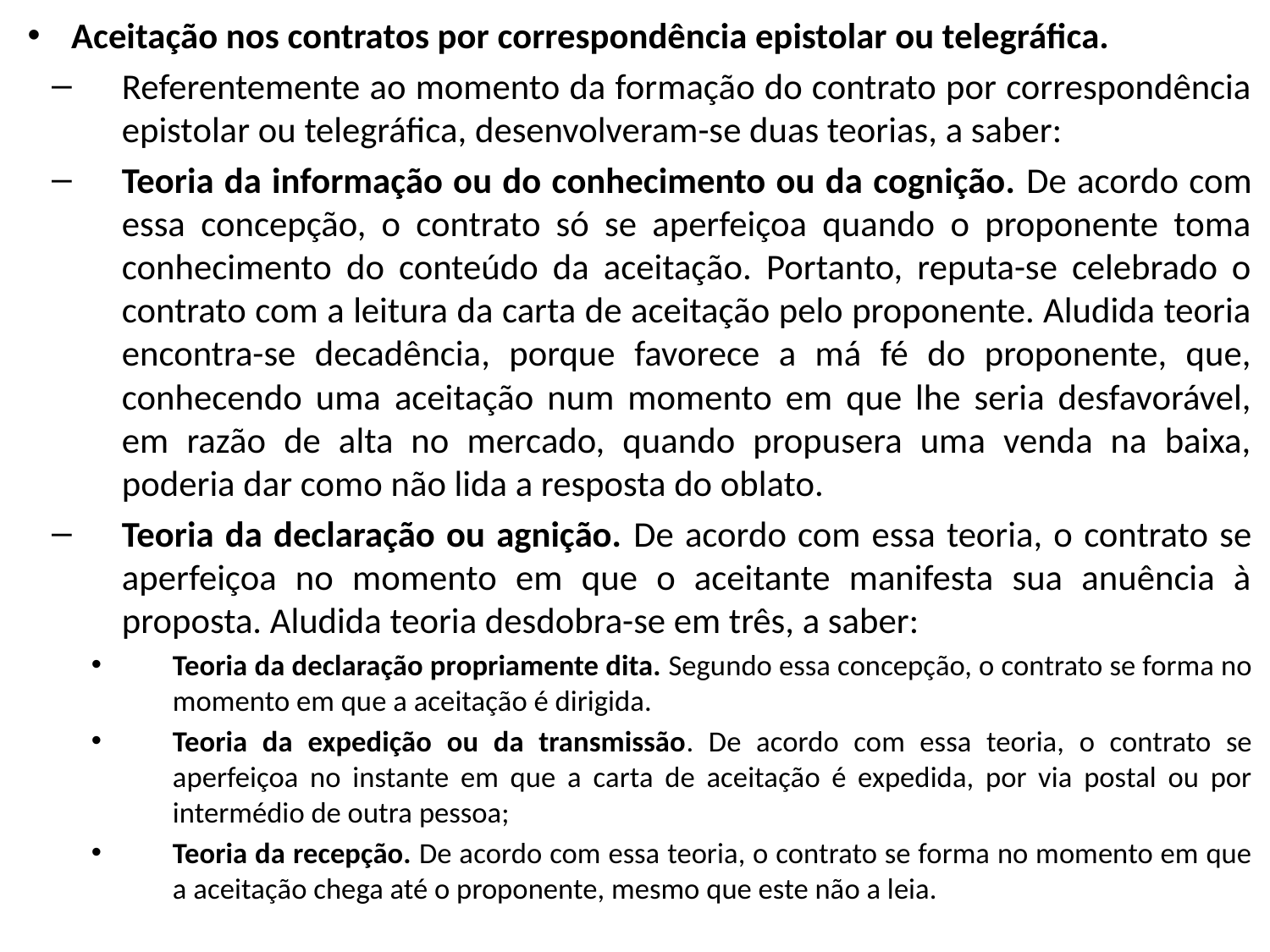

Aceitação nos contratos por correspondência epistolar ou telegráfica.
Referentemente ao momento da formação do contrato por correspondência epistolar ou telegráfica, desenvolveram-se duas teorias, a saber:
Teoria da informação ou do conhecimento ou da cognição. De acordo com essa concepção, o contrato só se aperfeiçoa quando o proponente toma conhecimento do conteúdo da aceitação. Portanto, reputa-se celebrado o contrato com a leitura da carta de aceitação pelo proponente. Aludida teoria encontra-se decadência, porque favorece a má fé do proponente, que, conhecendo uma aceitação num momento em que lhe seria desfavorável, em razão de alta no mercado, quando propusera uma venda na baixa, poderia dar como não lida a resposta do oblato.
Teoria da declaração ou agnição. De acordo com essa teoria, o contrato se aperfeiçoa no momento em que o aceitante manifesta sua anuência à proposta. Aludida teoria desdobra-se em três, a saber:
Teoria da declaração propriamente dita. Segundo essa concepção, o contrato se forma no momento em que a aceitação é dirigida.
Teoria da expedição ou da transmissão. De acordo com essa teoria, o contrato se aperfeiçoa no instante em que a carta de aceitação é expedida, por via postal ou por intermédio de outra pessoa;
Teoria da recepção. De acordo com essa teoria, o contrato se forma no momento em que a aceitação chega até o proponente, mesmo que este não a leia.